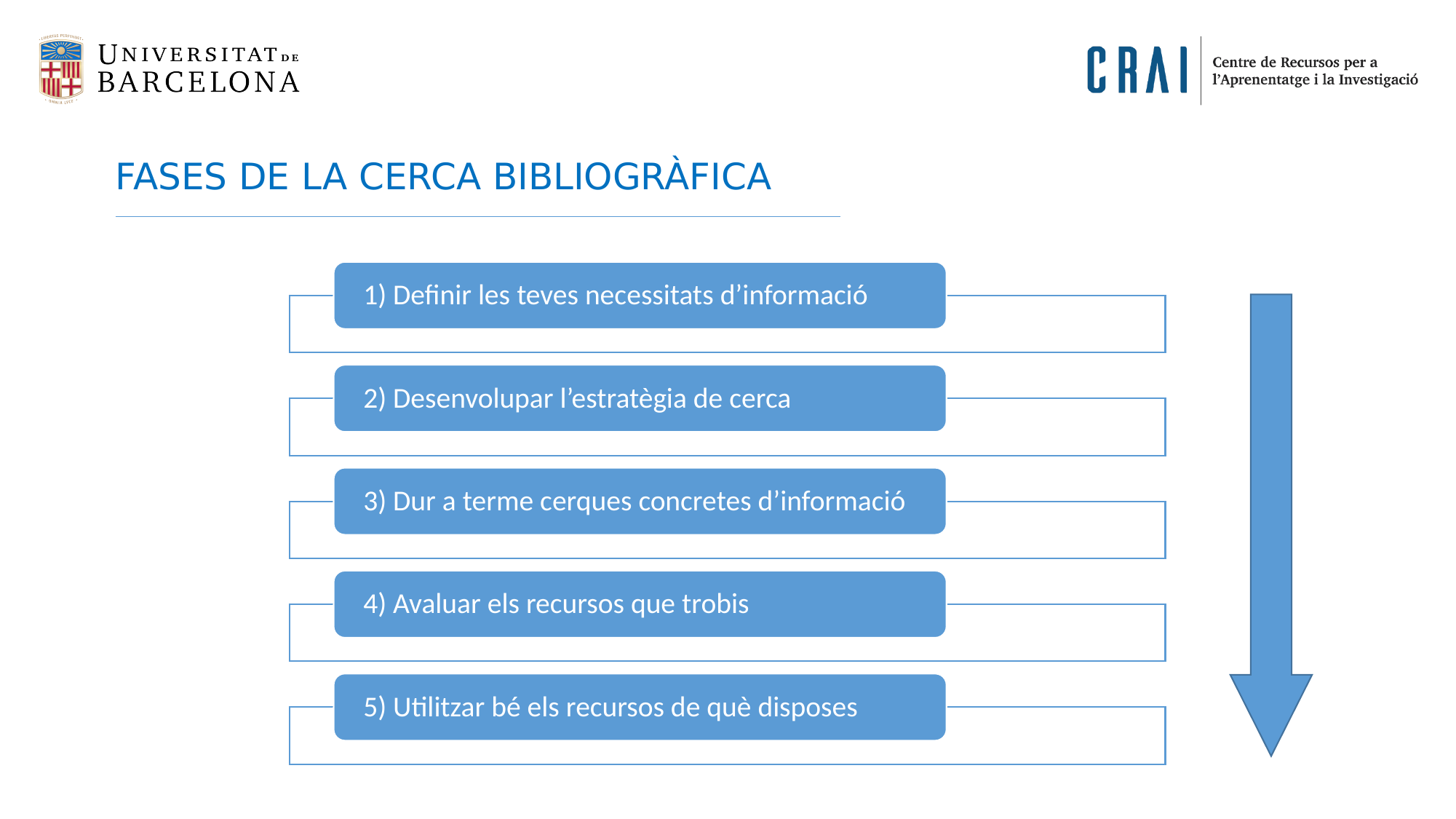

FASES DE LA CERCA BIBLIOGRÀFICA
1) Definir les teves necessitats d’informació
2) Desenvolupar l’estratègia de cerca
3) Dur a terme cerques concretes d’informació
4) Avaluar els recursos que trobis
5) Utilitzar bé els recursos de què disposes